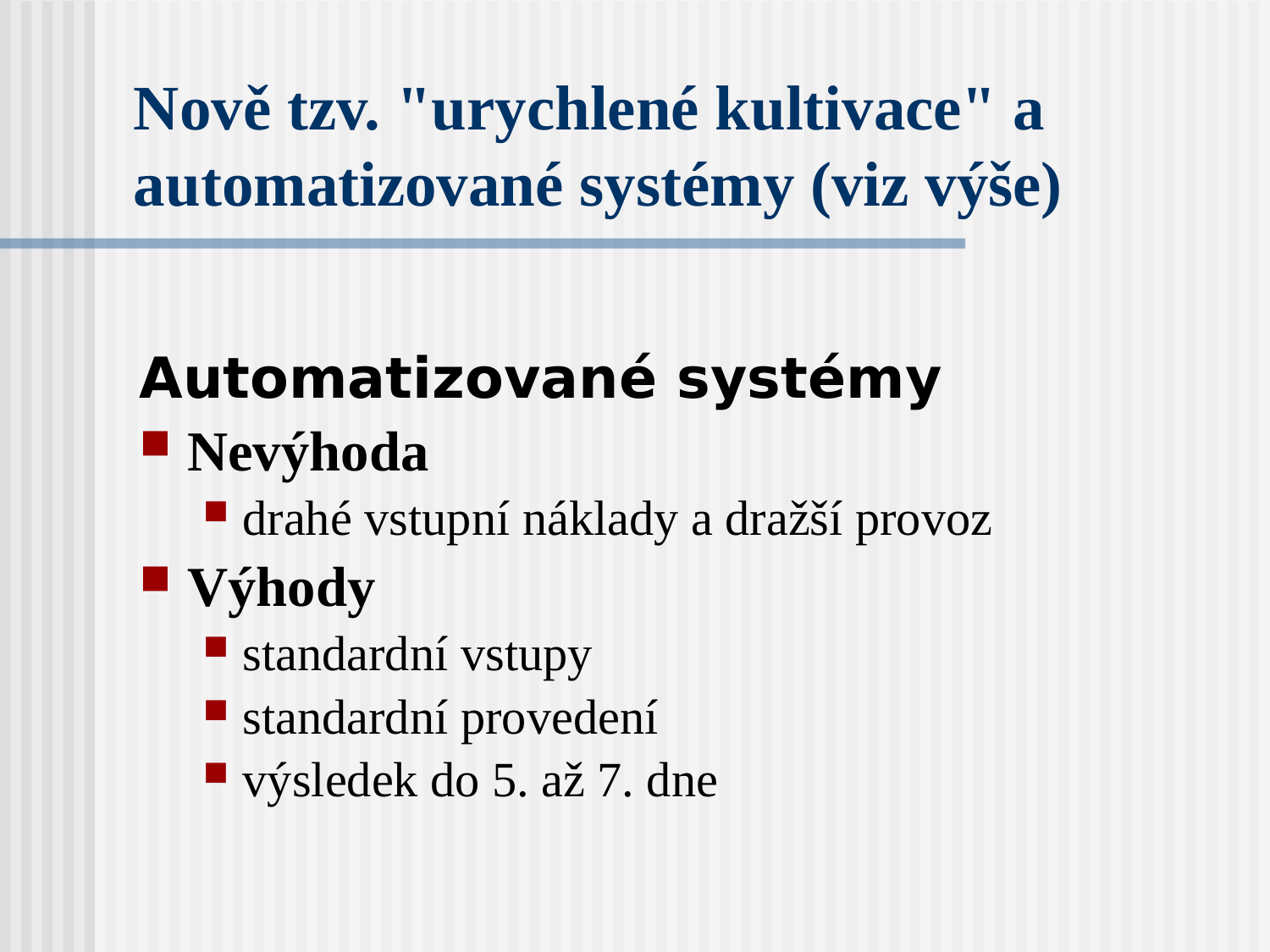

# Nově tzv. "urychlené kultivace" a automatizované systémy (viz výše)

Automatizované systémy
Nevýhoda
drahé vstupní náklady a dražší provoz
Výhody
standardní vstupy
standardní provedení
výsledek do 5. až 7. dne